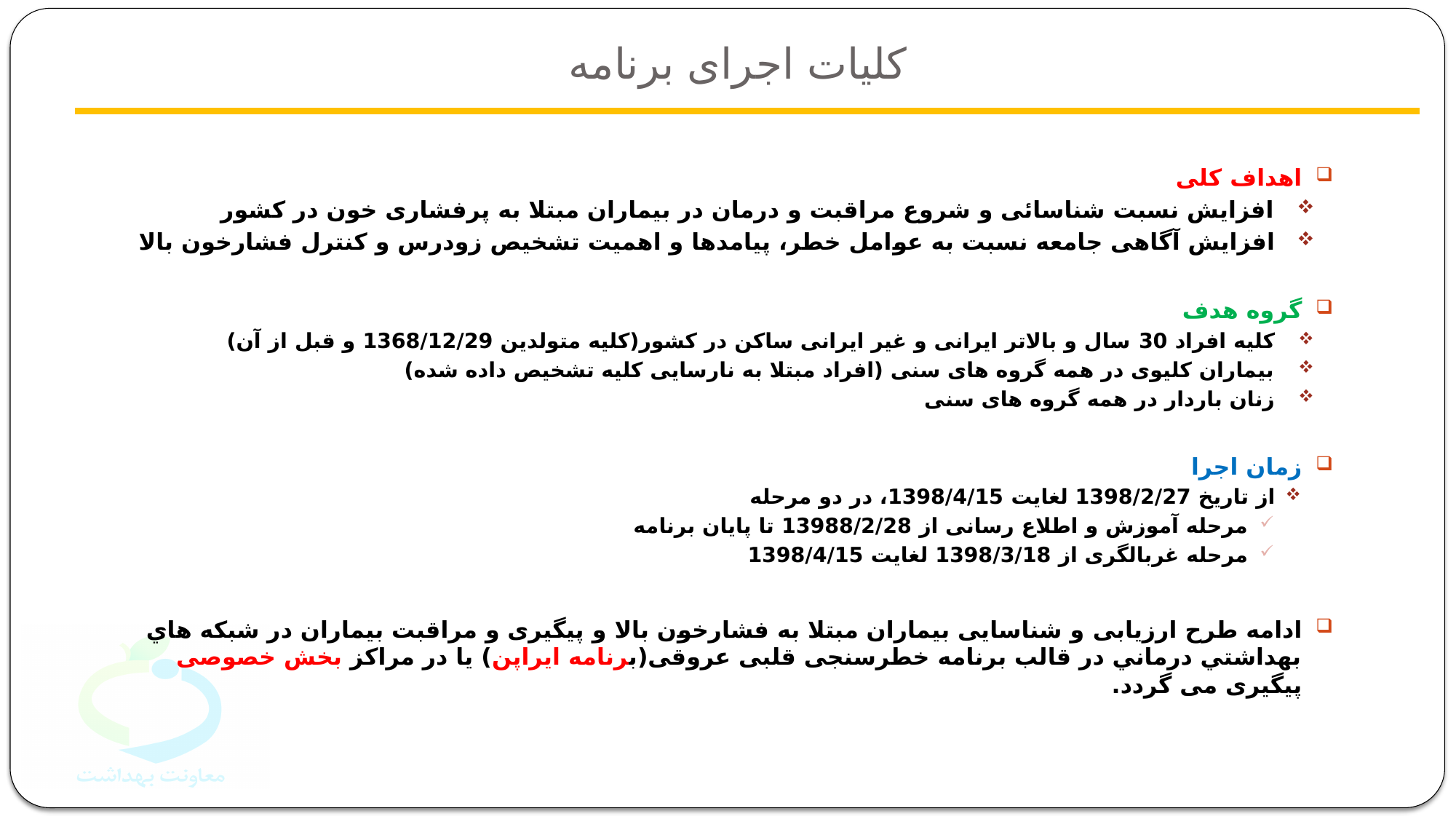

کلیات اجرای برنامه
اهداف کلی
افزایش نسبت شناسائی و شروع مراقبت و درمان در بیماران مبتلا به پرفشاری خون در کشور
افزایش آگاهی جامعه نسبت به عوامل خطر، پیامدها و اهمیت تشخیص زودرس و کنترل فشارخون بالا

گروه هدف
کلیه افراد 30 سال و بالاتر ایرانی و غیر ایرانی ساکن در کشور(کلیه متولدین 1368/12/29 و قبل از آن)
بیماران کلیوی در همه گروه های سنی (افراد مبتلا به نارسایی کلیه تشخیص داده شده)
زنان باردار در همه گروه های سنی

زمان اجرا
از تاريخ 1398/2/27 لغايت 1398/4/15، در دو مرحله
مرحله آموزش و اطلاع رسانی از 13988/2/28 تا پایان برنامه
مرحله غربالگری از 1398/3/18 لغایت 1398/4/15

ادامه طرح ارزیابی و شناسایی بیماران مبتلا به فشارخون بالا و پیگیری و مراقبت بیماران در شبكه هاي بهداشتي درماني در قالب برنامه خطرسنجی قلبی عروقی(برنامه ایراپن) یا در مراکز بخش خصوصی پیگیری می گردد.